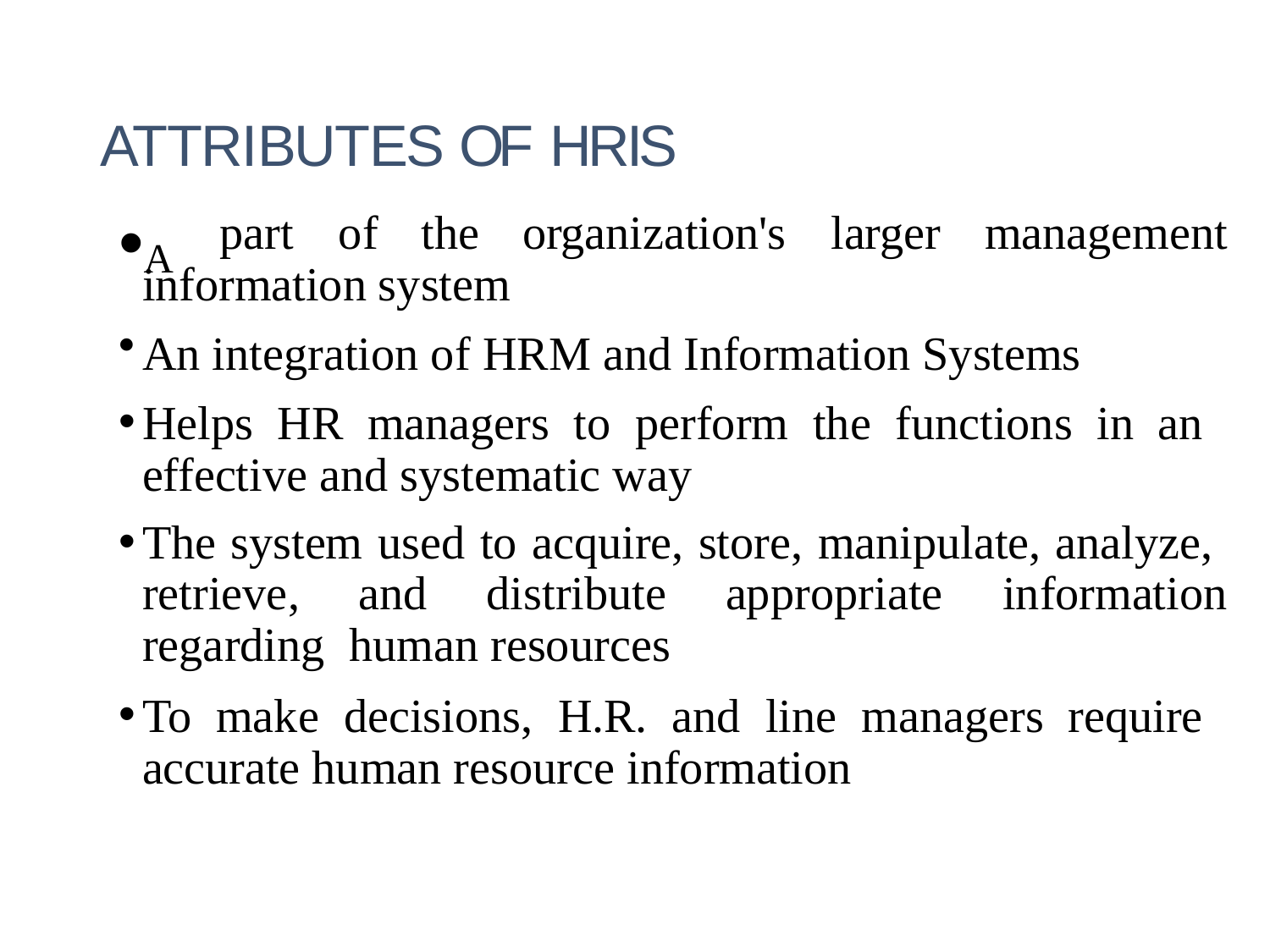

# ATTRIBUTES OF HRIS
A
part	of	the	organization's	larger	management
information system
An integration of HRM and Information Systems
Helps HR managers to perform the functions in an  effective and systematic way
The system used to acquire, store, manipulate, analyze,  retrieve, and distribute appropriate information regarding  human resources
To make decisions, H.R. and line managers require  accurate human resource information